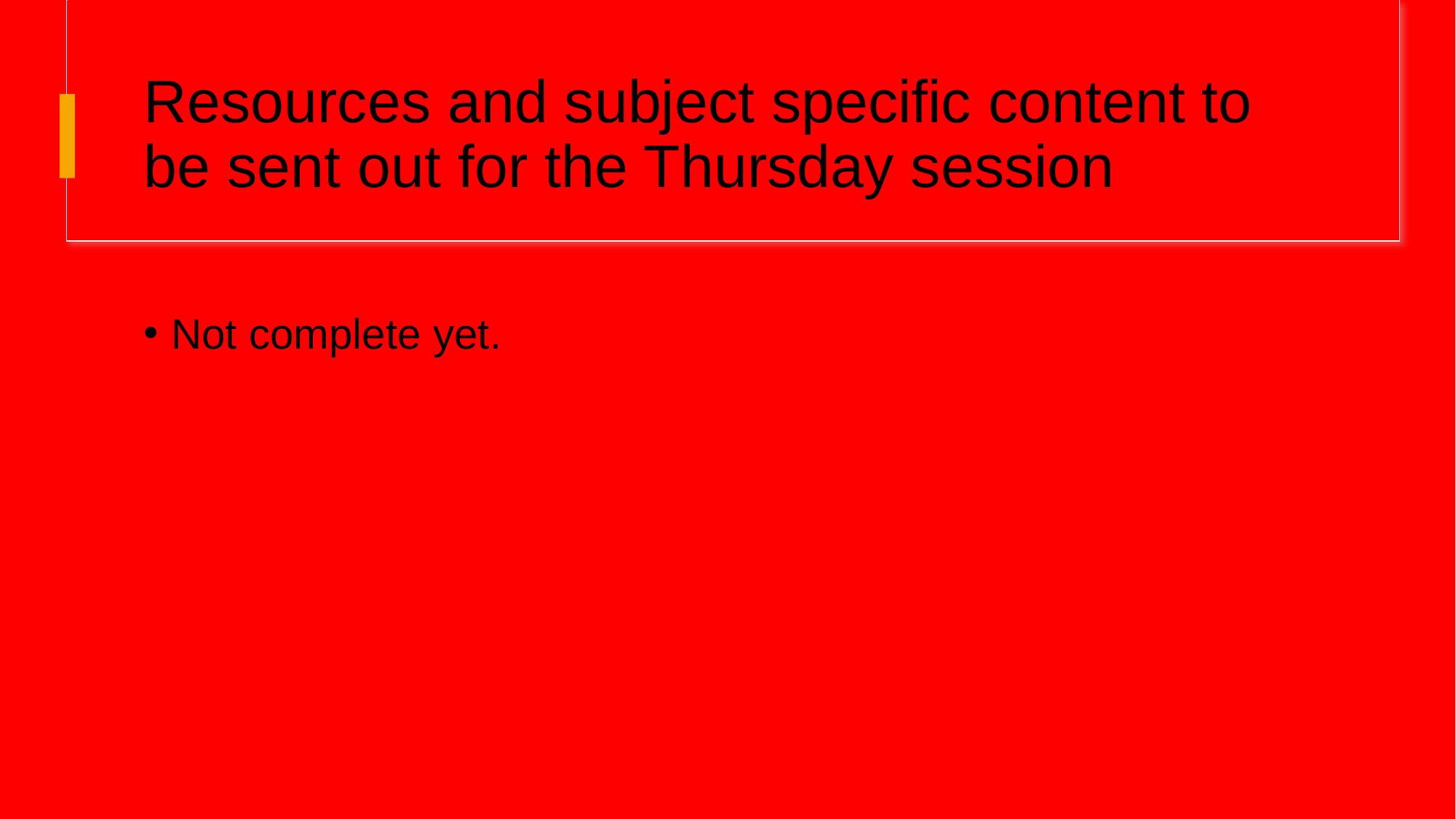

# Resources and subject specific content to be sent out for the Thursday session
Not complete yet.